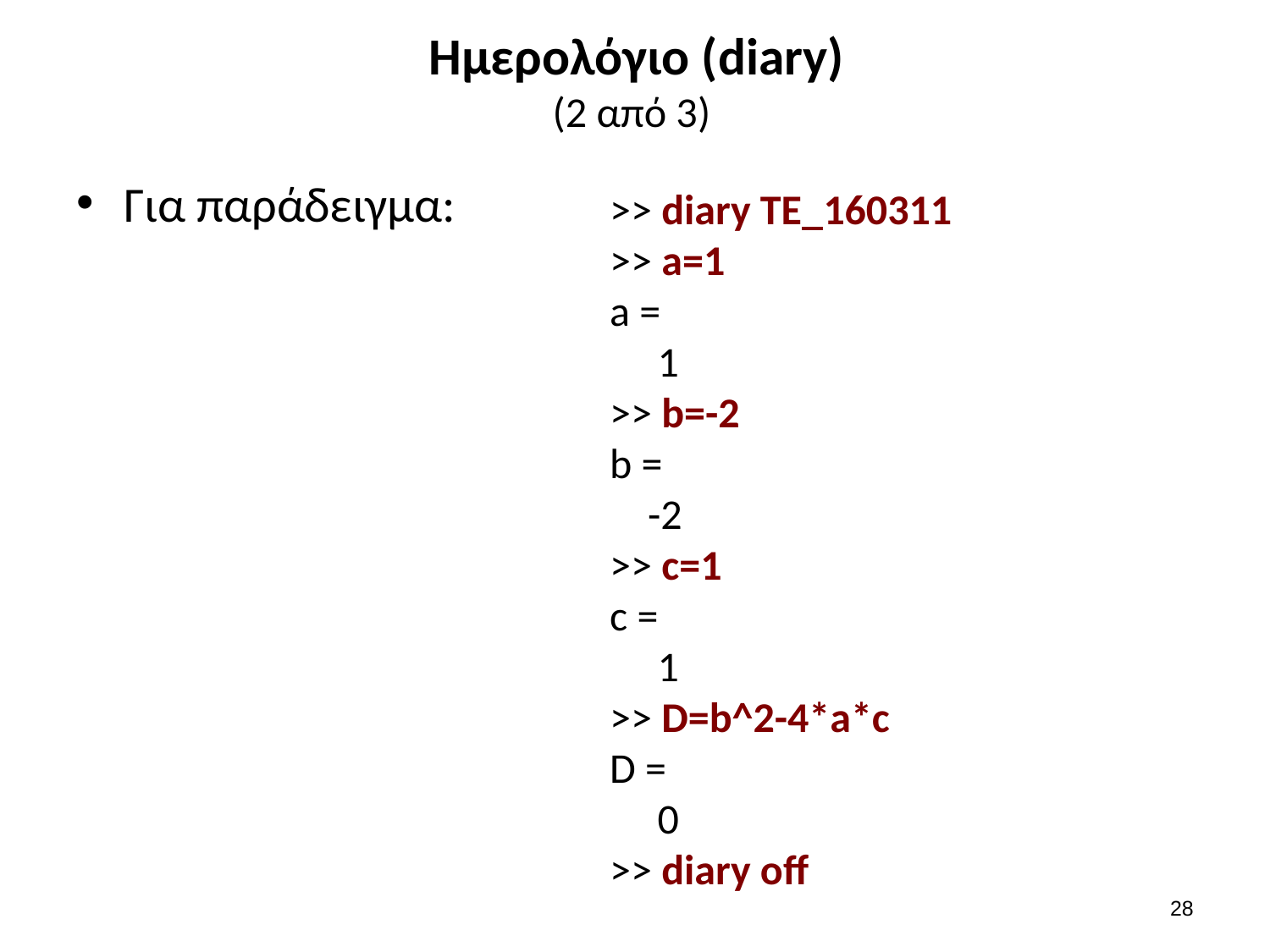

# Ημερολόγιο (diary) (2 από 3)
Για παράδειγμα:
>> diary ΤΕ_160311
>> a=1
a =
     1
>> b=-2
b =
    -2
>> c=1
c =
     1
>> D=b^2-4*a*c
D =
     0
>> diary off
28